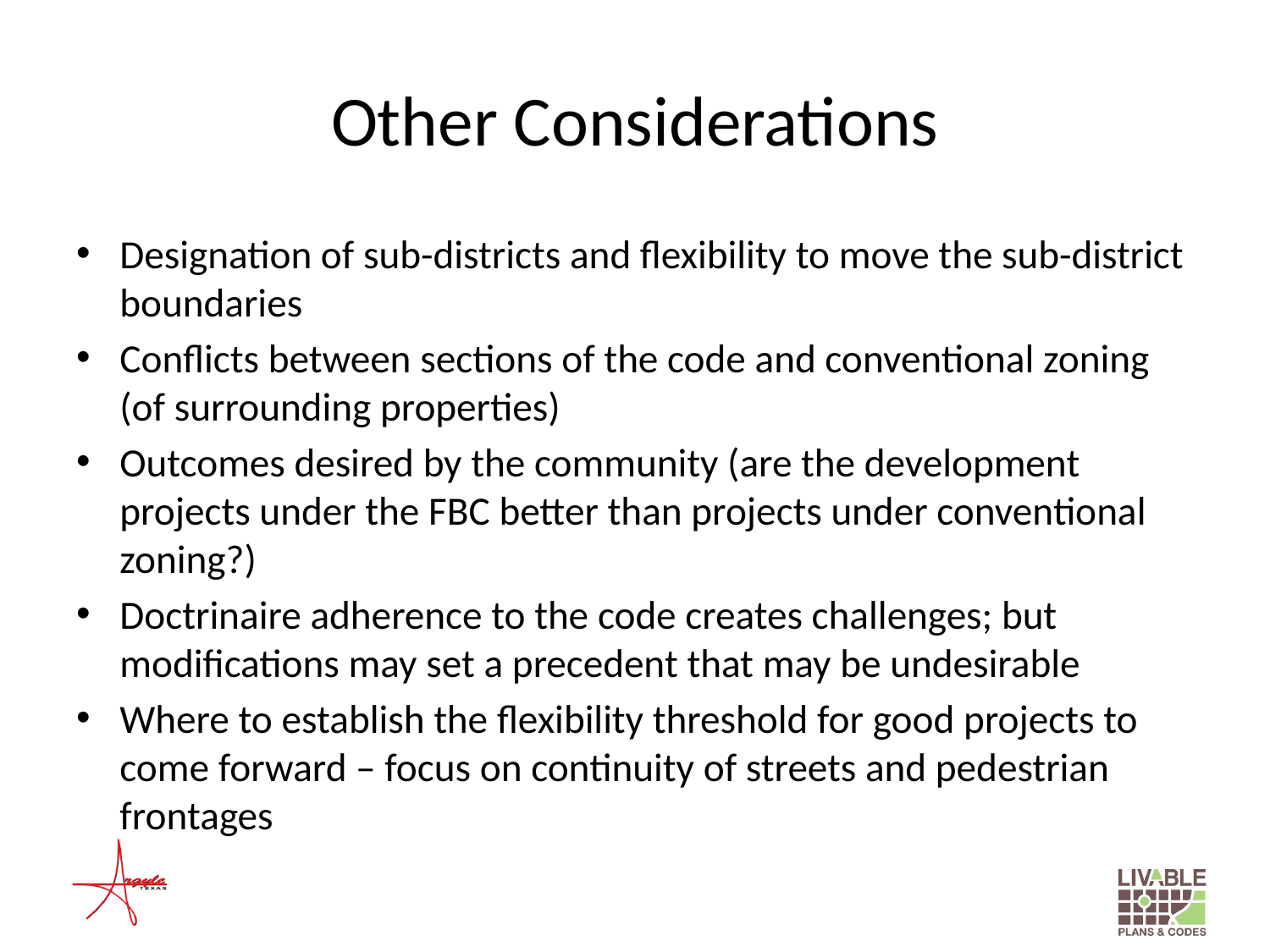

# Other Considerations
Designation of sub-districts and flexibility to move the sub-district boundaries
Conflicts between sections of the code and conventional zoning (of surrounding properties)
Outcomes desired by the community (are the development projects under the FBC better than projects under conventional zoning?)
Doctrinaire adherence to the code creates challenges; but modifications may set a precedent that may be undesirable
Where to establish the flexibility threshold for good projects to come forward – focus on continuity of streets and pedestrian frontages